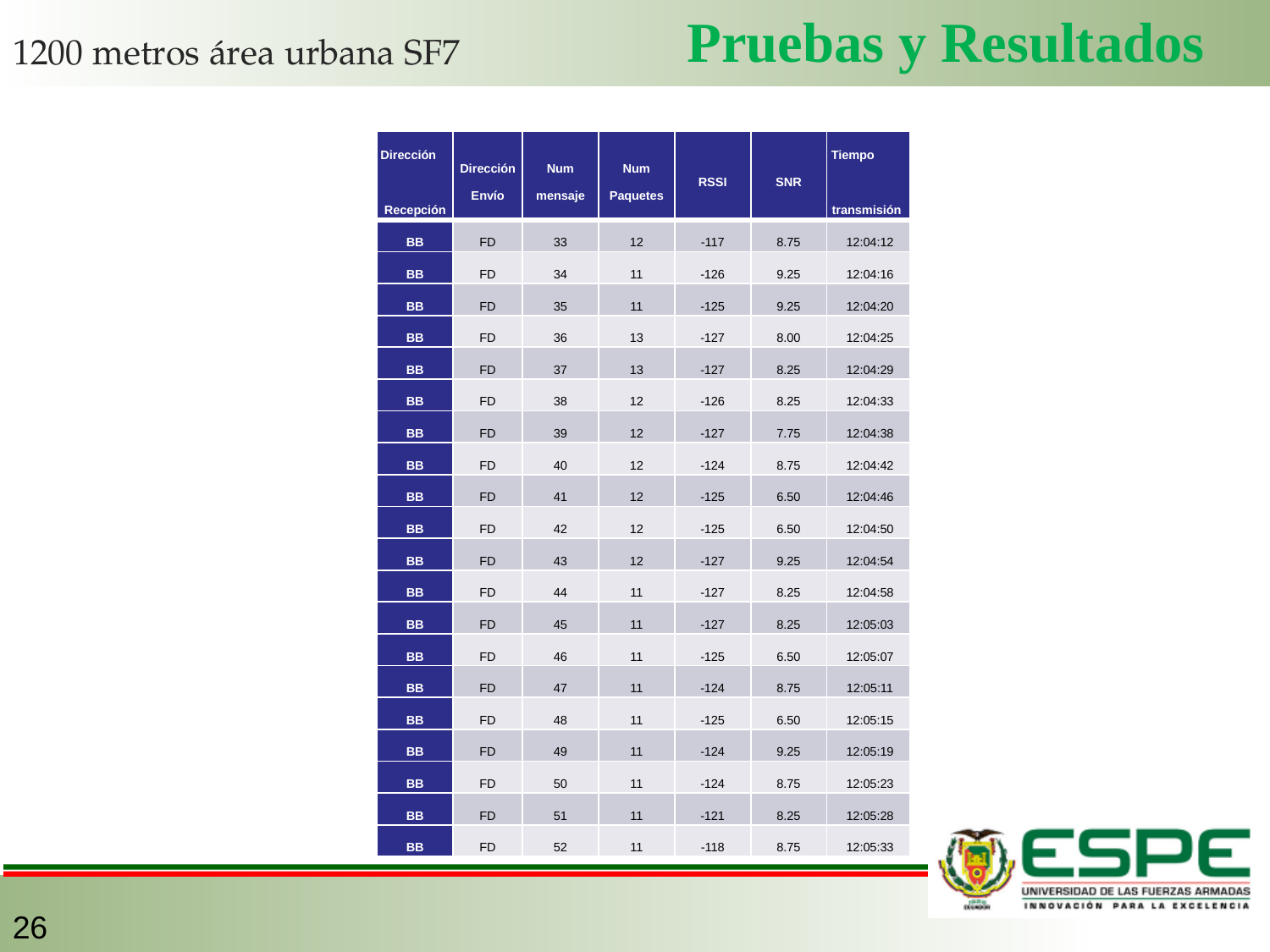

Pruebas y Resultados
1200 metros área urbana SF7
| Dirección Recepción | Dirección Envío | Num mensaje | Num Paquetes | RSSI | SNR | Tiempo transmisión |
| --- | --- | --- | --- | --- | --- | --- |
| BB | FD | 33 | 12 | -117 | 8.75 | 12:04:12 |
| BB | FD | 34 | 11 | -126 | 9.25 | 12:04:16 |
| BB | FD | 35 | 11 | -125 | 9.25 | 12:04:20 |
| BB | FD | 36 | 13 | -127 | 8.00 | 12:04:25 |
| BB | FD | 37 | 13 | -127 | 8.25 | 12:04:29 |
| BB | FD | 38 | 12 | -126 | 8.25 | 12:04:33 |
| BB | FD | 39 | 12 | -127 | 7.75 | 12:04:38 |
| BB | FD | 40 | 12 | -124 | 8.75 | 12:04:42 |
| BB | FD | 41 | 12 | -125 | 6.50 | 12:04:46 |
| BB | FD | 42 | 12 | -125 | 6.50 | 12:04:50 |
| BB | FD | 43 | 12 | -127 | 9.25 | 12:04:54 |
| BB | FD | 44 | 11 | -127 | 8.25 | 12:04:58 |
| BB | FD | 45 | 11 | -127 | 8.25 | 12:05:03 |
| BB | FD | 46 | 11 | -125 | 6.50 | 12:05:07 |
| BB | FD | 47 | 11 | -124 | 8.75 | 12:05:11 |
| BB | FD | 48 | 11 | -125 | 6.50 | 12:05:15 |
| BB | FD | 49 | 11 | -124 | 9.25 | 12:05:19 |
| BB | FD | 50 | 11 | -124 | 8.75 | 12:05:23 |
| BB | FD | 51 | 11 | -121 | 8.25 | 12:05:28 |
| BB | FD | 52 | 11 | -118 | 8.75 | 12:05:33 |
26